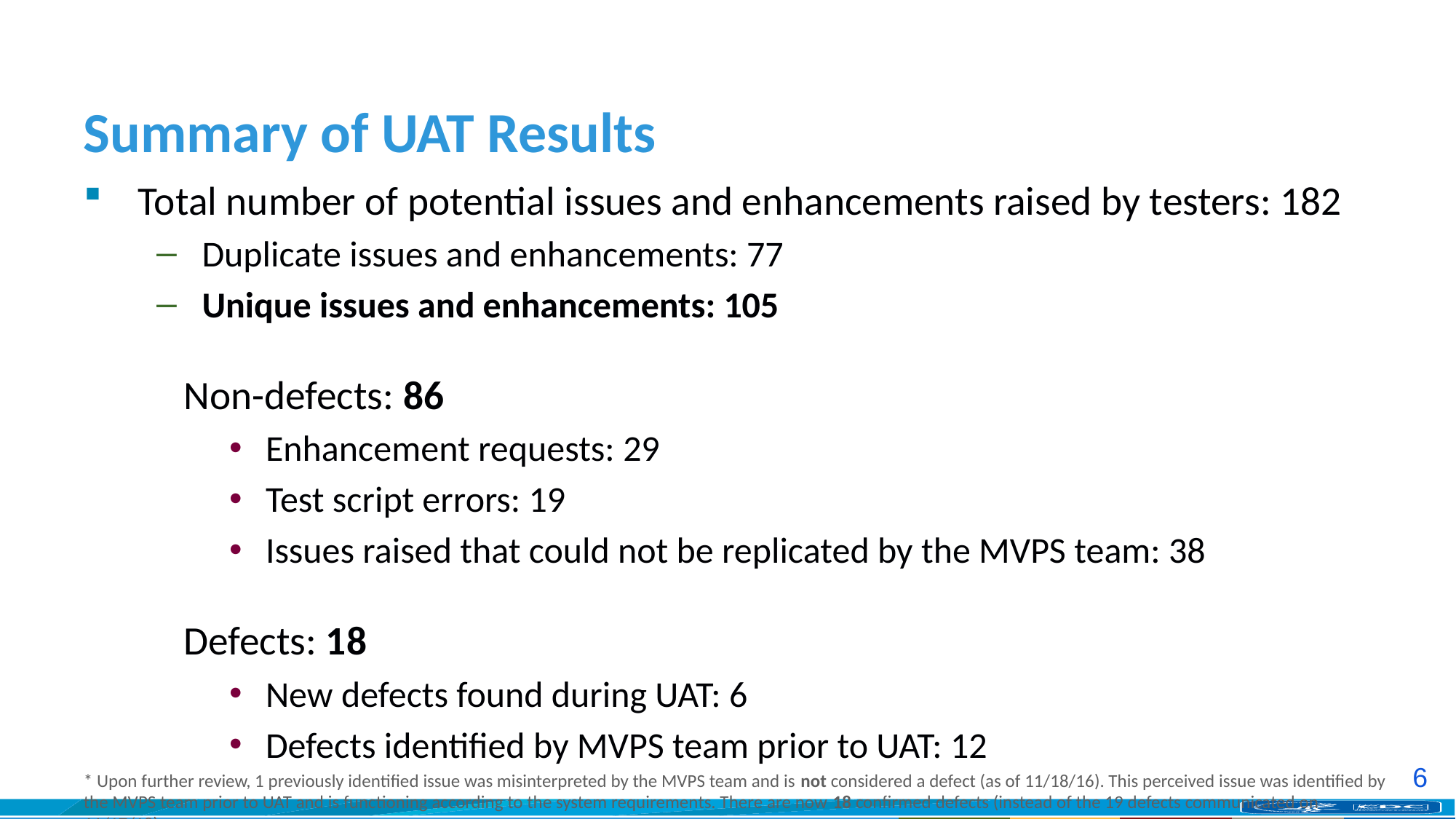

# Summary of UAT Results
Total number of potential issues and enhancements raised by testers: 182
Duplicate issues and enhancements: 77
Unique issues and enhancements: 105

           Non-defects: 86
Enhancement requests: 29
Test script errors: 19
Issues raised that could not be replicated by the MVPS team: 38

           Defects: 18
New defects found during UAT: 6
Defects identified by MVPS team prior to UAT: 12
* Upon further review, 1 previously identified issue was misinterpreted by the MVPS team and is not considered a defect (as of 11/18/16). This perceived issue was identified by the MVPS team prior to UAT and is functioning according to the system requirements. There are now 18 confirmed defects (instead of the 19 defects communicated on 11/17/18).